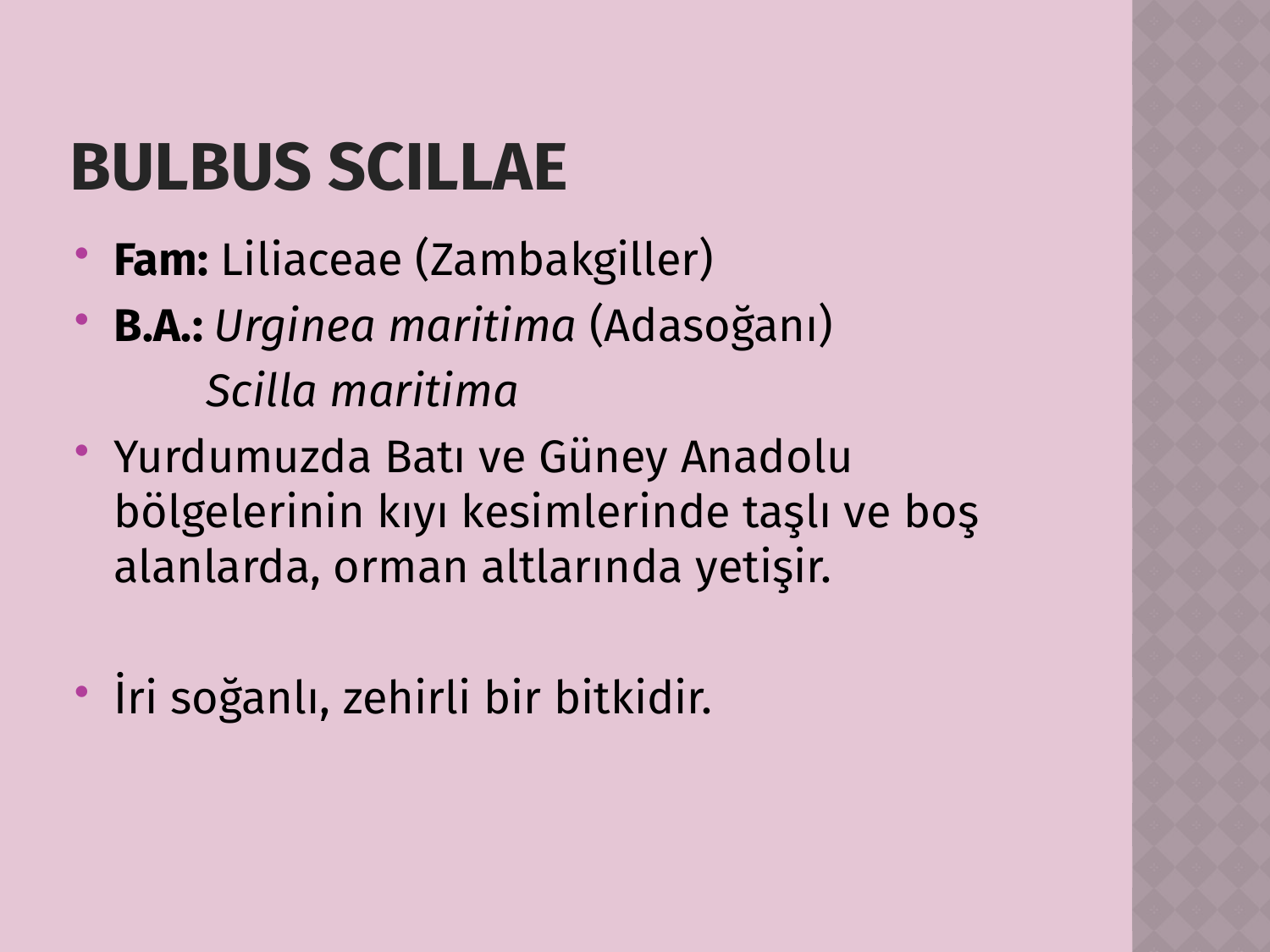

# BULBUS SCILLAE
Fam: Liliaceae (Zambakgiller)
B.A.: Urginea maritima (Adasoğanı)
           Scilla maritima
Yurdumuzda Batı ve Güney Anadolu bölgelerinin kıyı kesimlerinde taşlı ve boş alanlarda, orman altlarında yetişir.

İri soğanlı, zehirli bir bitkidir.